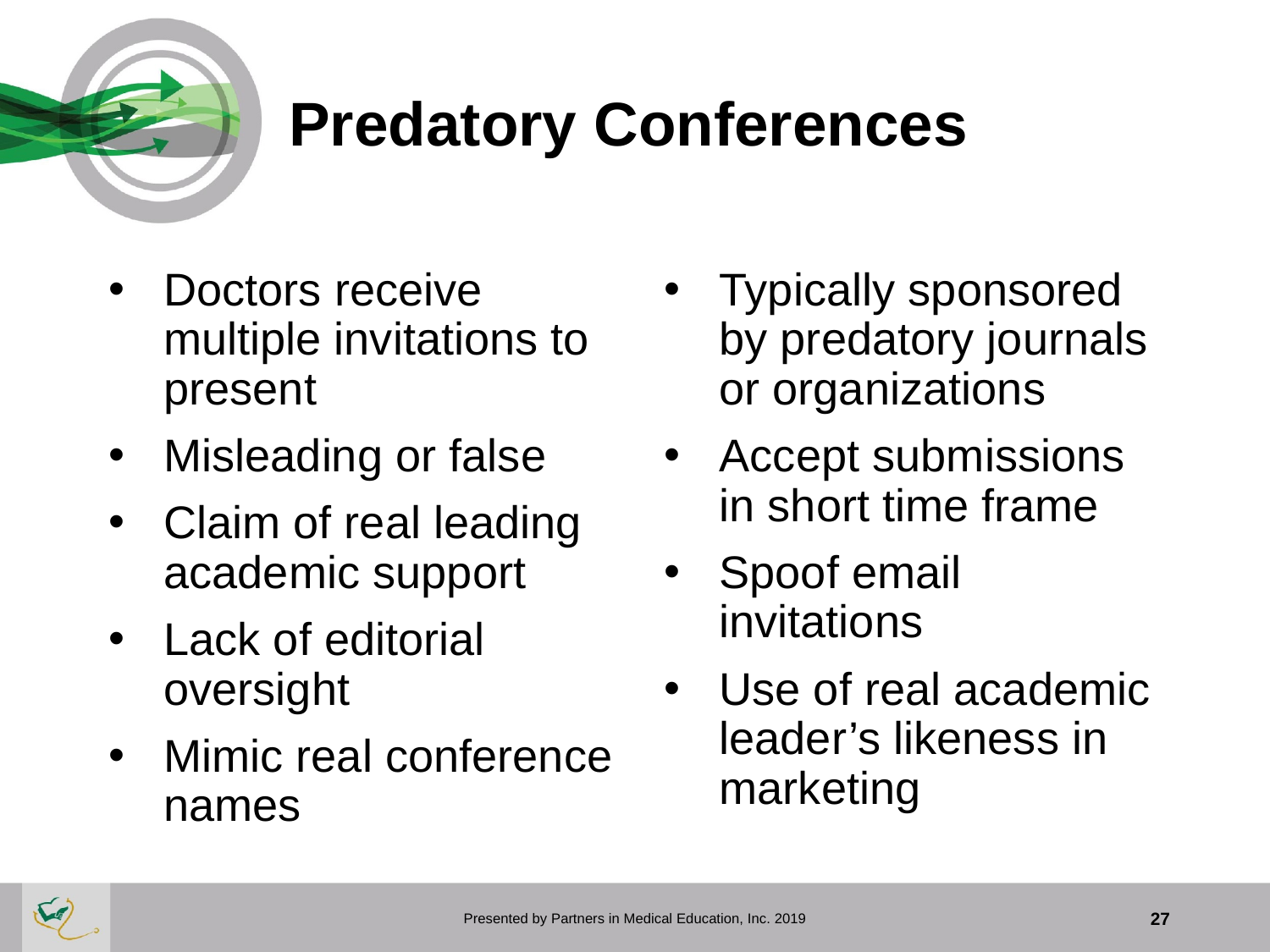

# Predatory Conferences
Doctors receive multiple invitations to present
Misleading or false
Claim of real leading academic support
Lack of editorial oversight
Mimic real conference names

Typically sponsored by predatory journals or organizations
Accept submissions in short time frame
Spoof email invitations
Use of real academic leader’s likeness in marketing
Presented by Partners in Medical Education, Inc. 2019
27